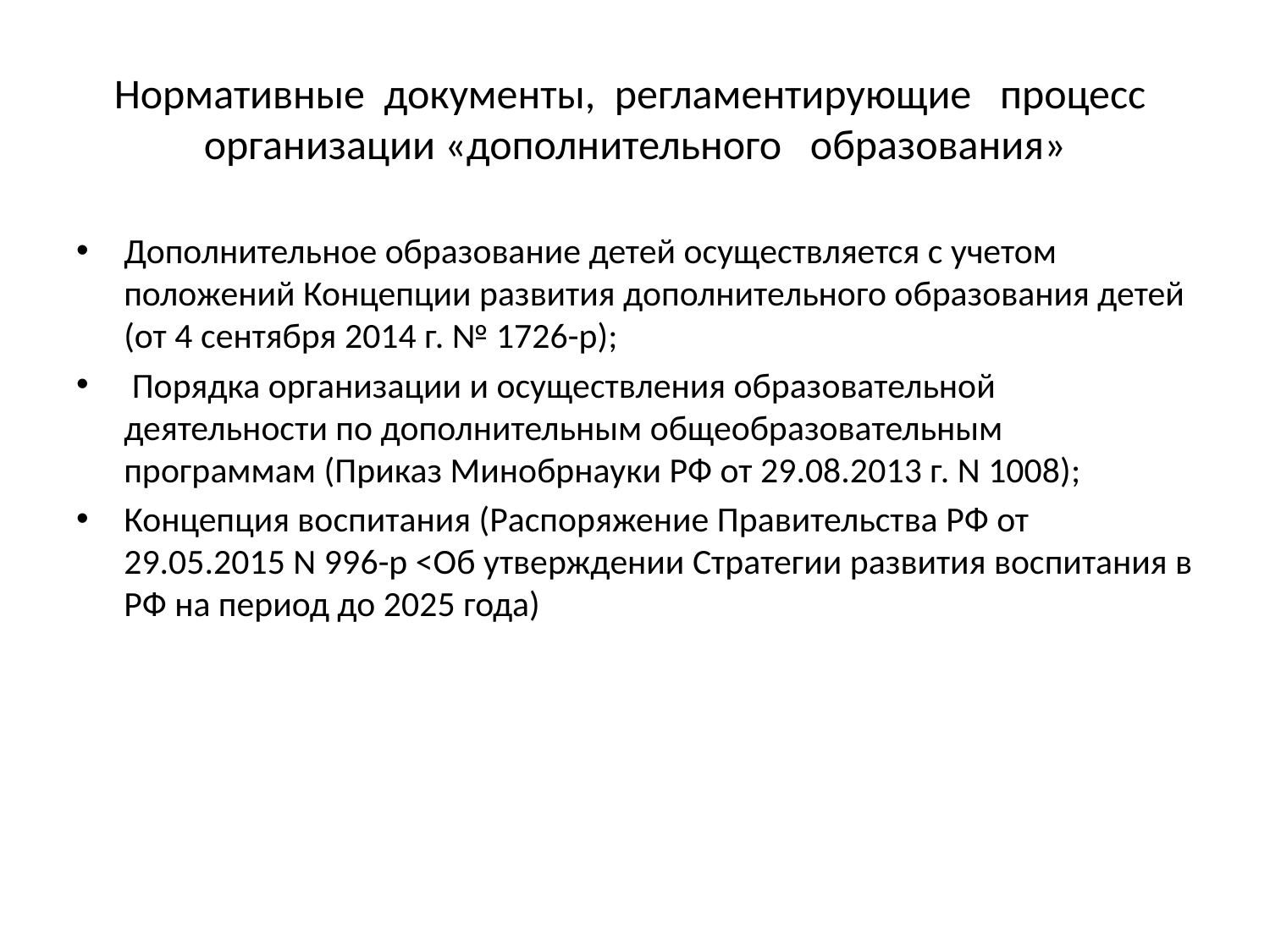

# Нормативные  документы,  регламентирующие   процесс  организации «дополнительного   образования»
Дополнительное образование детей осуществляется с учетом положений Концепции развития дополнительного образования детей (от 4 сентября 2014 г. № 1726-р);
 Порядка организации и осуществления образовательной деятельности по дополнительным общеобразовательным программам (Приказ Минобрнауки РФ от 29.08.2013 г. N 1008);
Концепция воспитания (Распоряжение Правительства РФ от 29.05.2015 N 996-р <Об утверждении Стратегии развития воспитания в РФ на период до 2025 года)